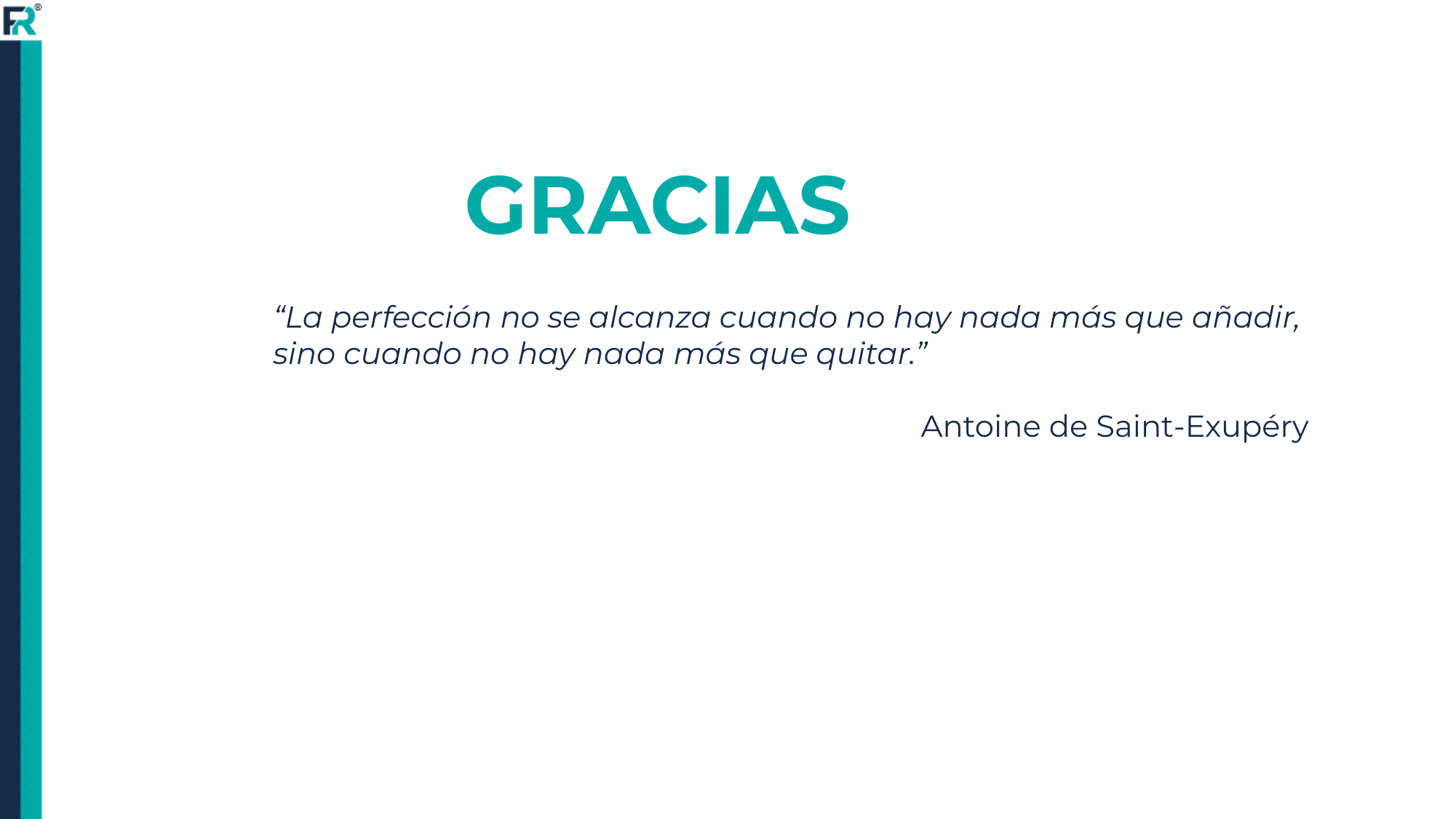

GRACIAS
“La perfección no se alcanza cuando no hay nada más que añadir,
sino cuando no hay nada más que quitar.”

Antoine de Saint-Exupéry